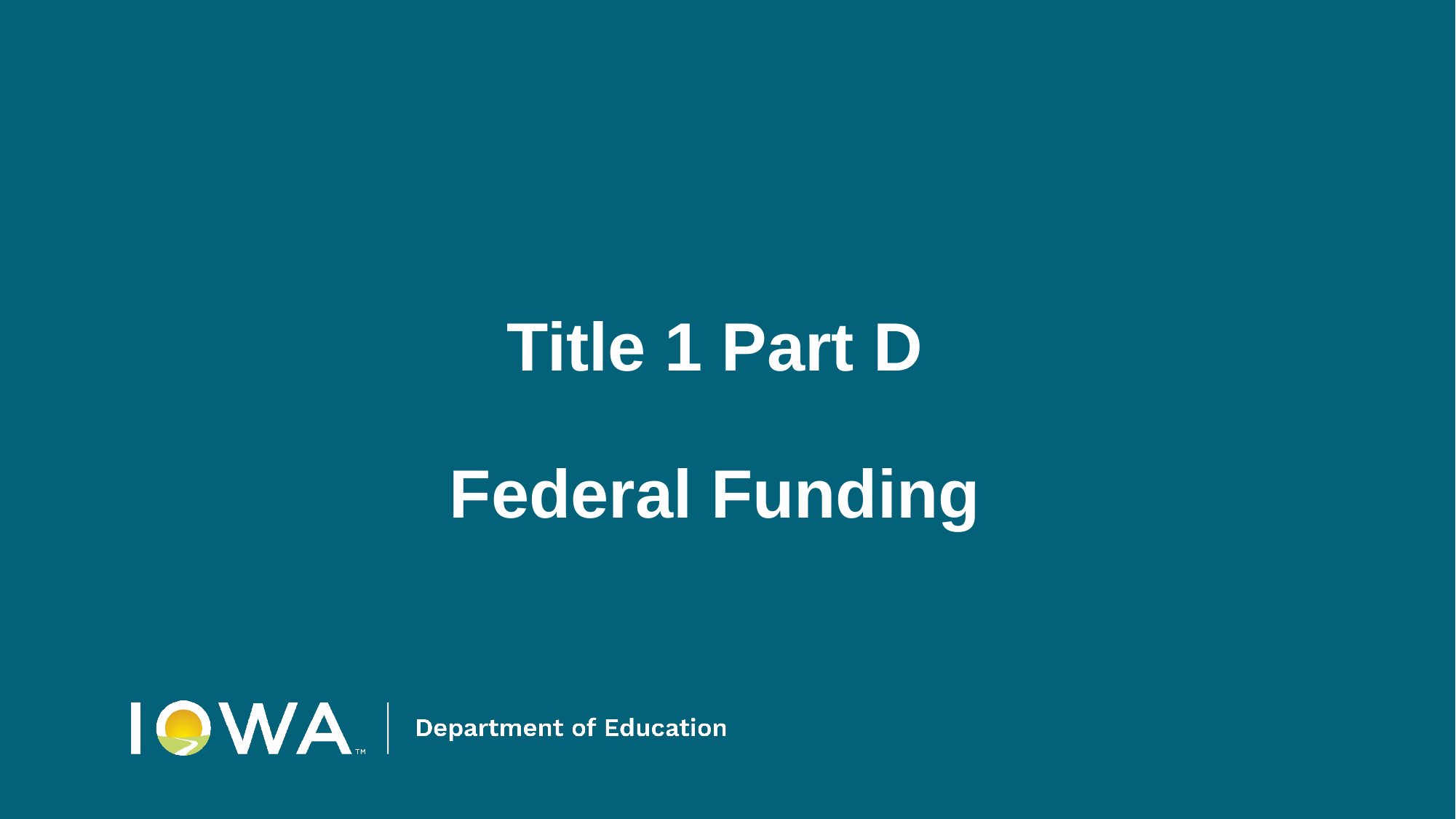

# Title 1 Part D

Federal Funding